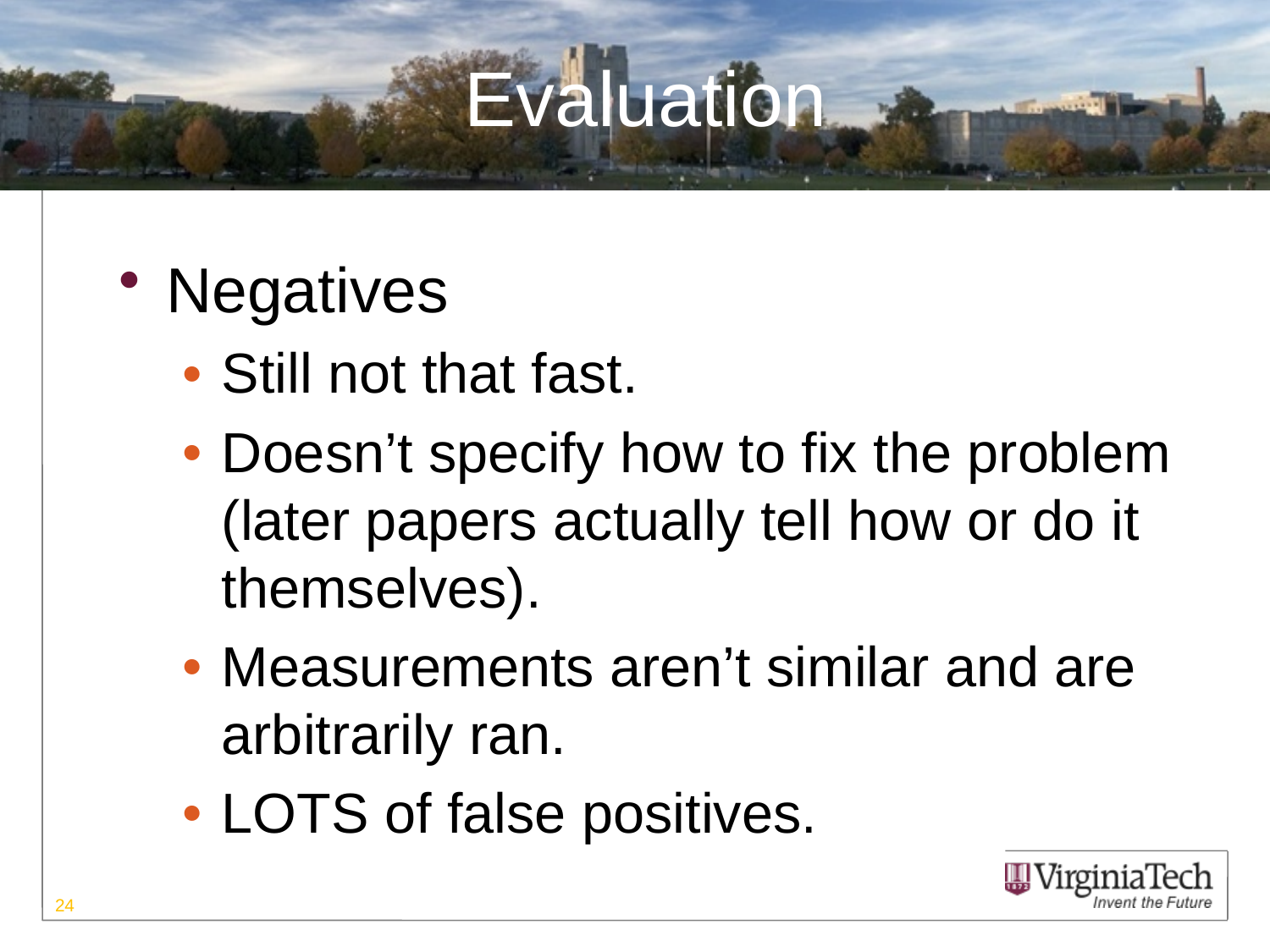

# Evaluation

Negatives
Still not that fast.
Doesn’t specify how to fix the problem (later papers actually tell how or do it themselves).
Measurements aren’t similar and are arbitrarily ran.
LOTS of false positives.
24